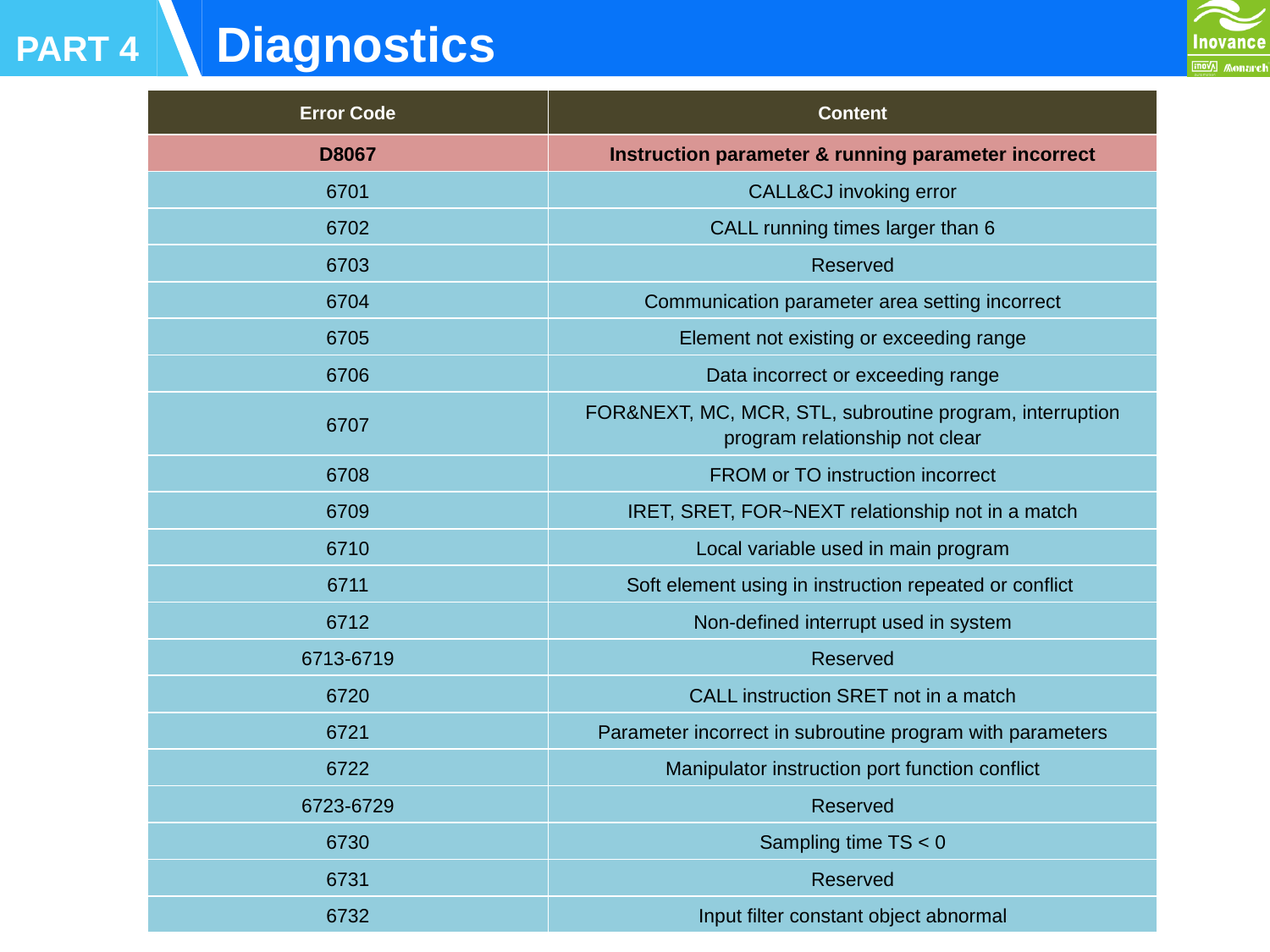

Diagnostics
PART 4
| Error Code | Content |
| --- | --- |
| D8067 | Instruction parameter & running parameter incorrect |
| 6701 | CALL&CJ invoking error |
| 6702 | CALL running times larger than 6 |
| 6703 | Reserved |
| 6704 | Communication parameter area setting incorrect |
| 6705 | Element not existing or exceeding range |
| 6706 | Data incorrect or exceeding range |
| 6707 | FOR&NEXT, MC, MCR, STL, subroutine program, interruption program relationship not clear |
| 6708 | FROM or TO instruction incorrect |
| 6709 | IRET, SRET, FOR~NEXT relationship not in a match |
| 6710 | Local variable used in main program |
| 6711 | Soft element using in instruction repeated or conflict |
| 6712 | Non-defined interrupt used in system |
| 6713-6719 | Reserved |
| 6720 | CALL instruction SRET not in a match |
| 6721 | Parameter incorrect in subroutine program with parameters |
| 6722 | Manipulator instruction port function conflict |
| 6723-6729 | Reserved |
| 6730 | Sampling time TS < 0 |
| 6731 | Reserved |
| 6732 | Input filter constant object abnormal |